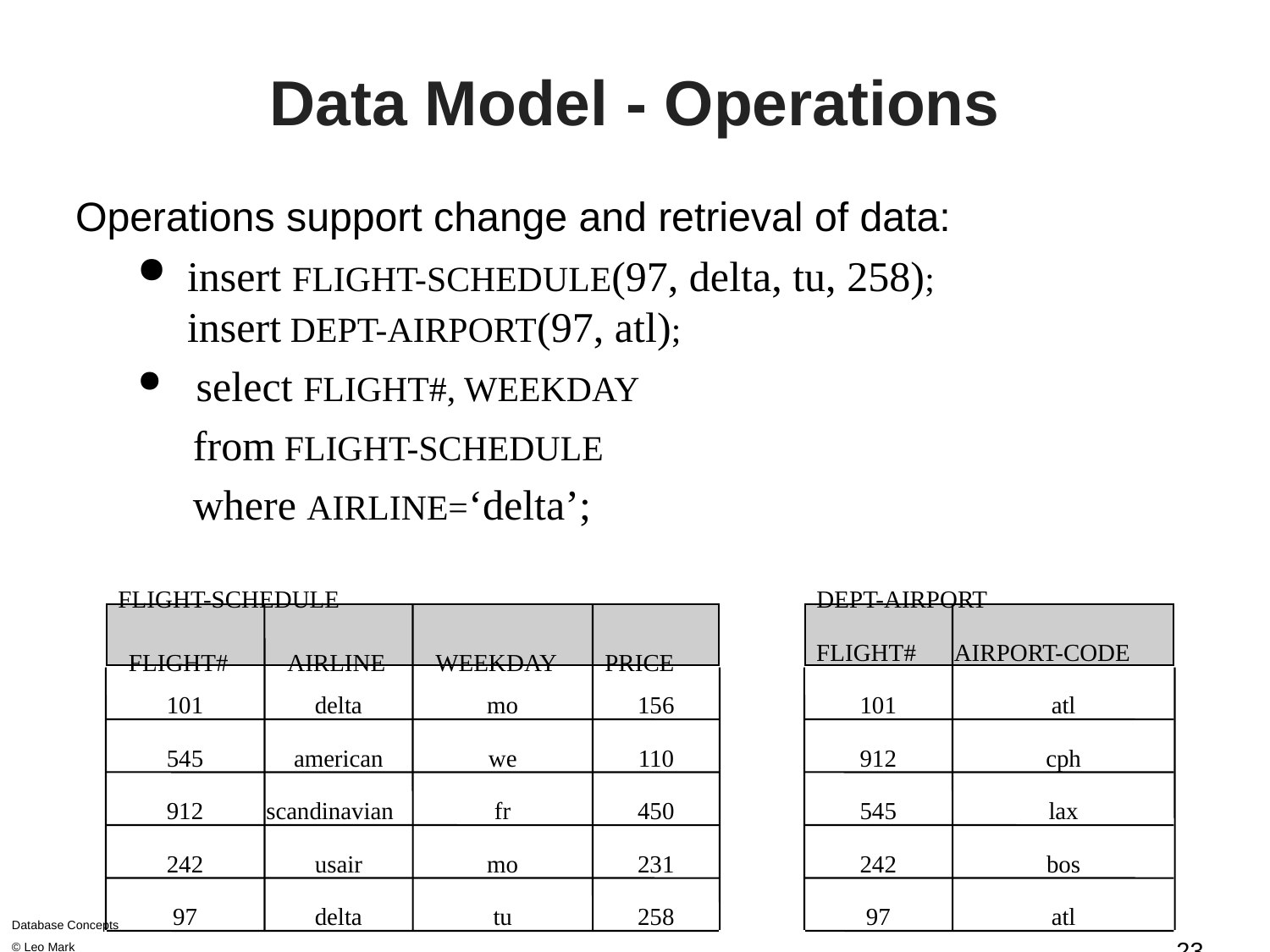

# Data Model - Operations
Operations support change and retrieval of data:
insert FLIGHT-SCHEDULE(97, delta, tu, 258);                  insert DEPT-AIRPORT(97, atl);
 select FLIGHT#, WEEKDAY
      from FLIGHT-SCHEDULE
      where AIRLINE=‘delta’;
FLIGHT-SCHEDULE

FLIGHT#
AIRLINE
WEEKDAY
PRICE
101
delta
mo
156

545
american
we
110

912
scandinavian
fr
450

242
usair
mo
231

97
delta
tu
258

DEPT-AIRPORT
FLIGHT#
AIRPORT-CODE

101
atl

912
cph

545
lax

242
bos

97
atl